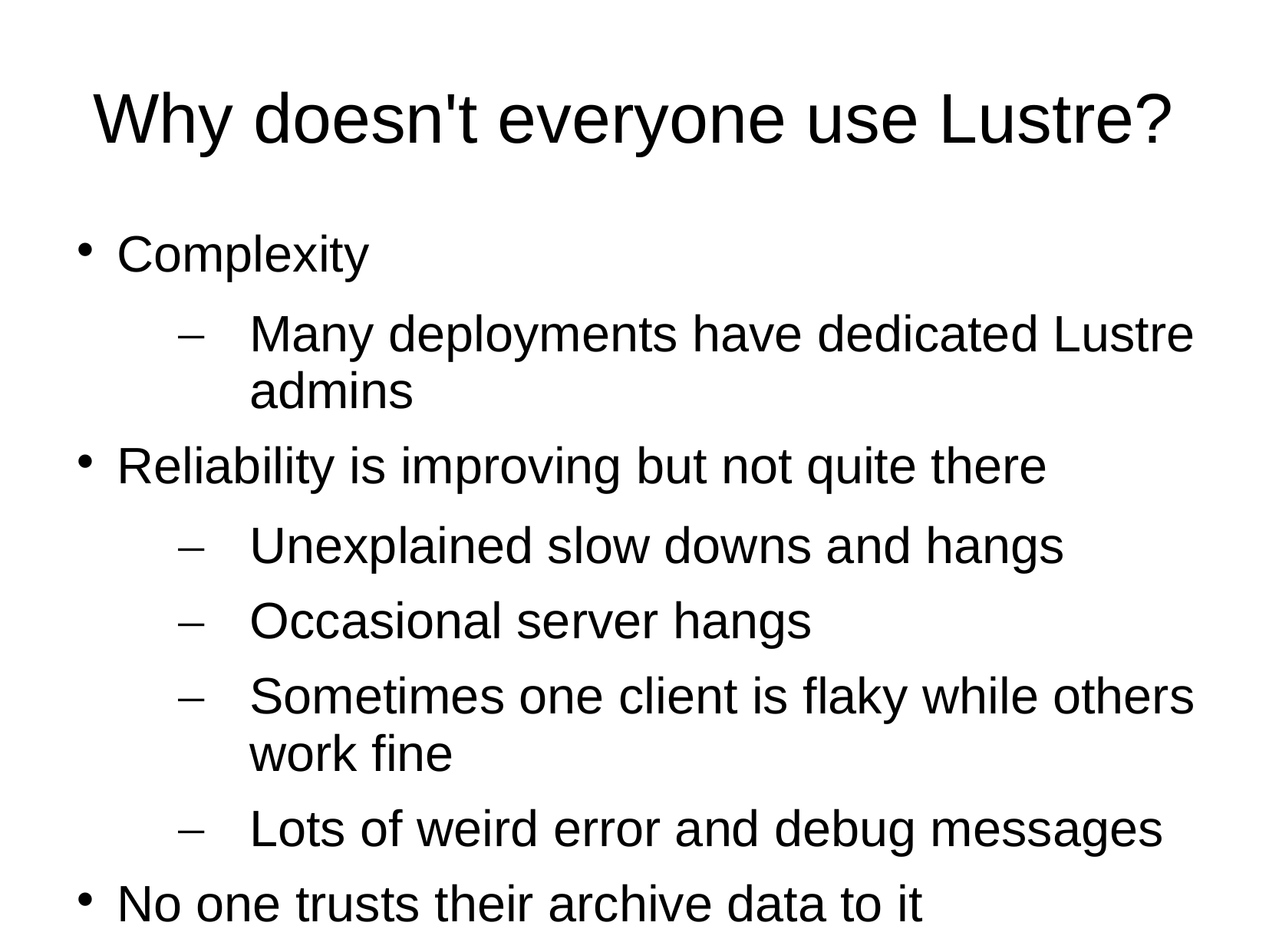

# Why doesn't everyone use Lustre?
Complexity
Many deployments have dedicated Lustre admins
Reliability is improving but not quite there
Unexplained slow downs and hangs
Occasional server hangs
Sometimes one client is flaky while others work fine
Lots of weird error and debug messages
No one trusts their archive data to it
Occasional corruption bug pops up on mailing list
Fast scratch space at best
Copy archive data to Lustre, process, copy results back
No High Availability at the Lustre level (yet)
More on this later
Regardless, Lustre is surprisingly robust to failures
Reboot any number of OSSes and/or the MDS during a read/write
The client simple waits around for the target to return
When the cluster comes back online, I/O generally resumes cleanly
Client timeouts are tunable to either wait around or return file unavailable error